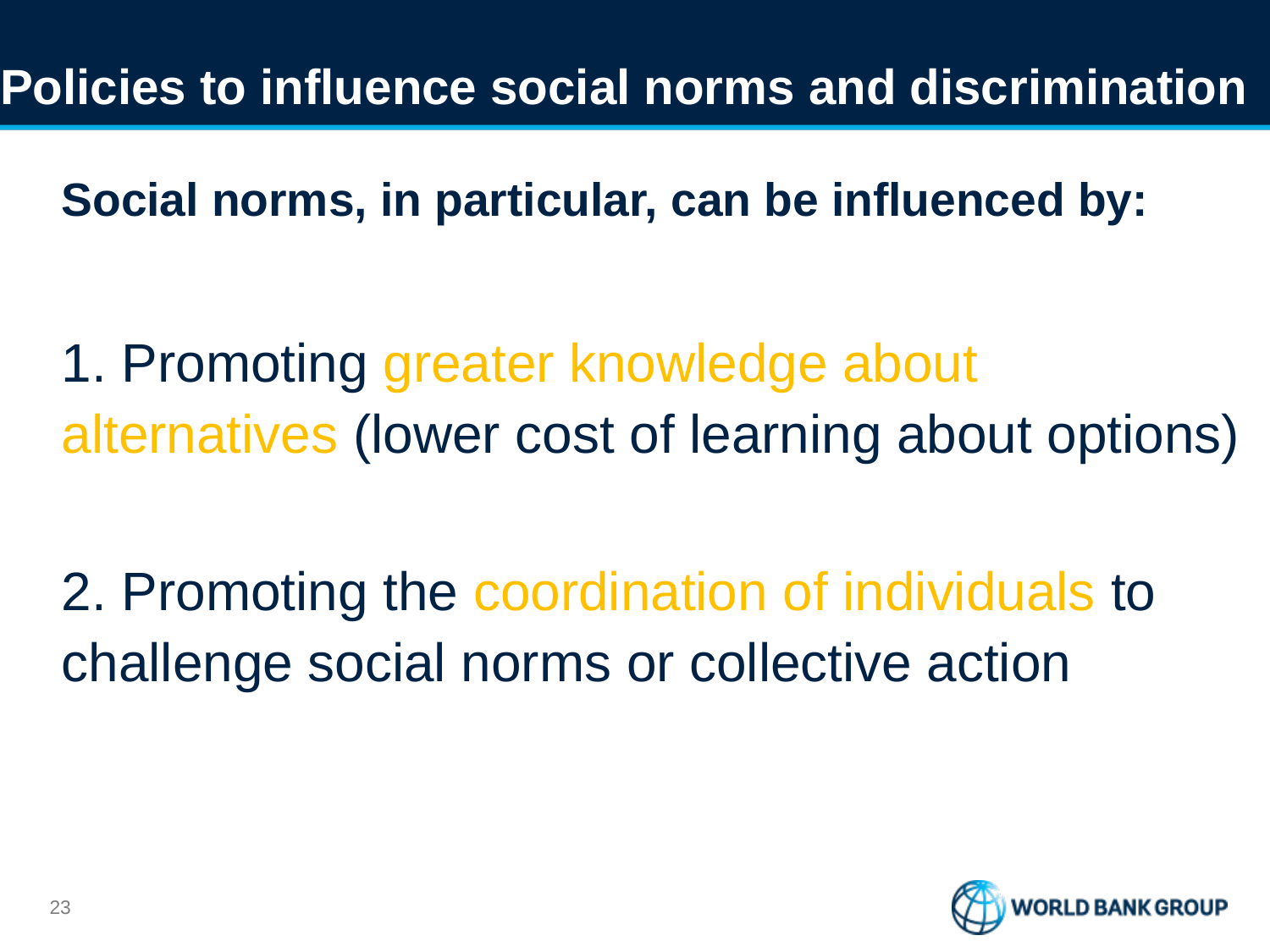

# Policies to influence social norms and discrimination
Social norms, in particular, can be influenced by:

1. Promoting greater knowledge about alternatives (lower cost of learning about options)

2. Promoting the coordination of individuals to challenge social norms or collective action

23